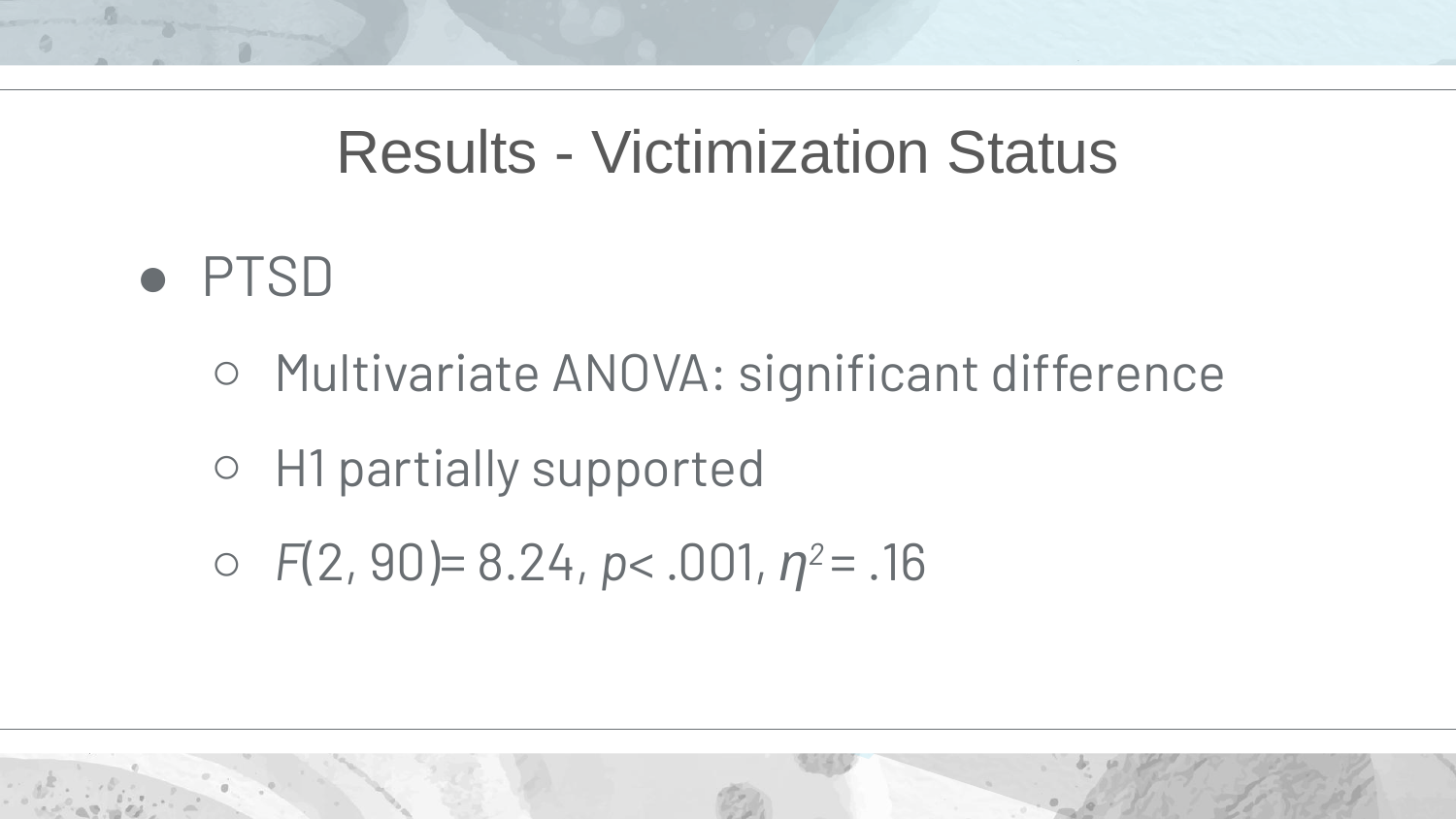

# Results - Victimization Status
PTSD
Multivariate ANOVA: significant difference
H1 partially supported
F(2, 90)= 8.24, p< .001, η2 = .16